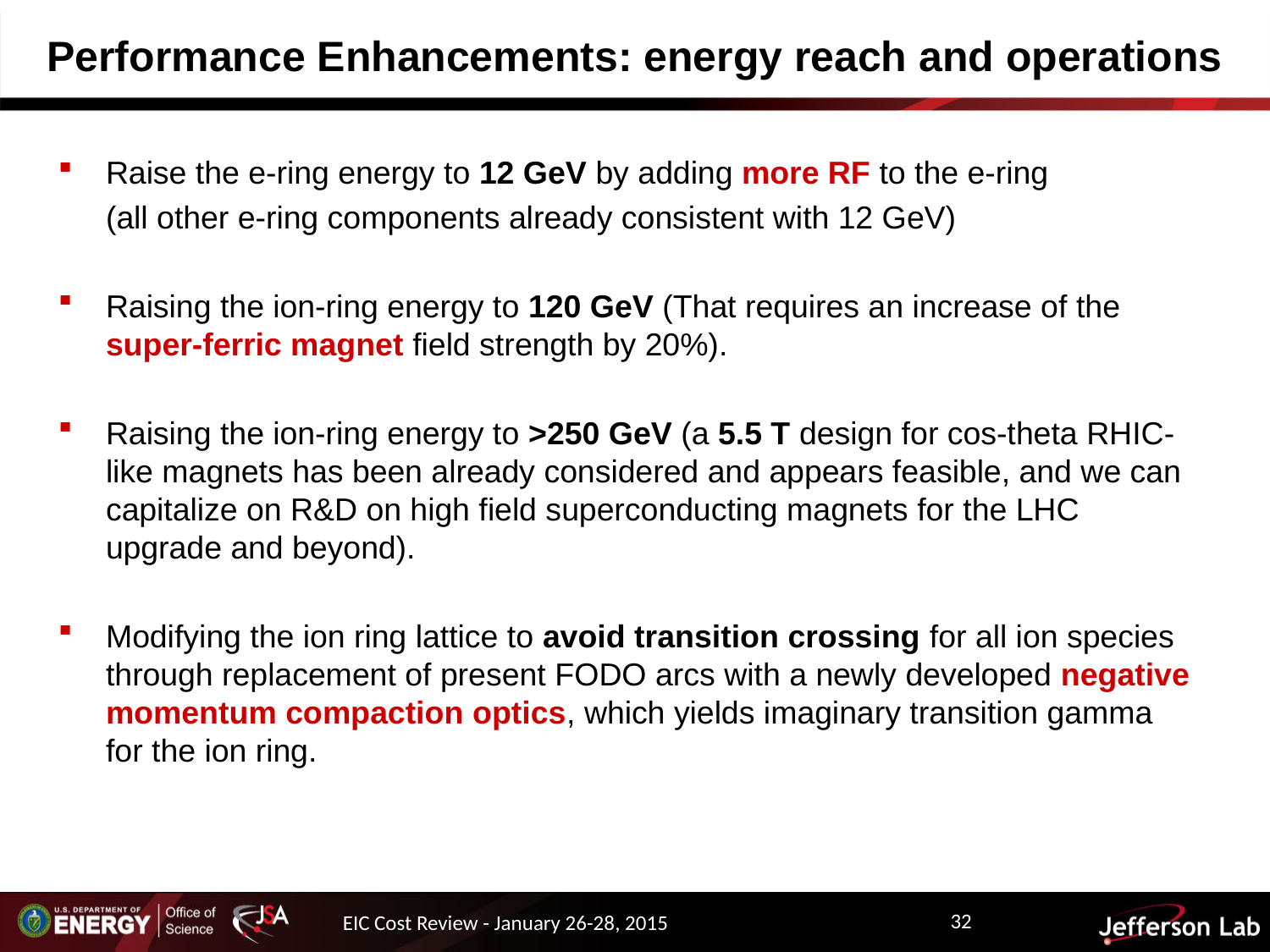

# Performance Enhancements: energy reach and operations
Raise the e-ring energy to 12 GeV by adding more RF to the e-ring
	(all other e-ring components already consistent with 12 GeV)

Raising the ion-ring energy to 120 GeV (That requires an increase of the super-ferric magnet field strength by 20%).

Raising the ion-ring energy to >250 GeV (a 5.5 T design for cos-theta RHIC-like magnets has been already considered and appears feasible, and we can capitalize on R&D on high field superconducting magnets for the LHC upgrade and beyond).

Modifying the ion ring lattice to avoid transition crossing for all ion species through replacement of present FODO arcs with a newly developed negative momentum compaction optics, which yields imaginary transition gamma for the ion ring.

32
EIC Cost Review - January 26-28, 2015